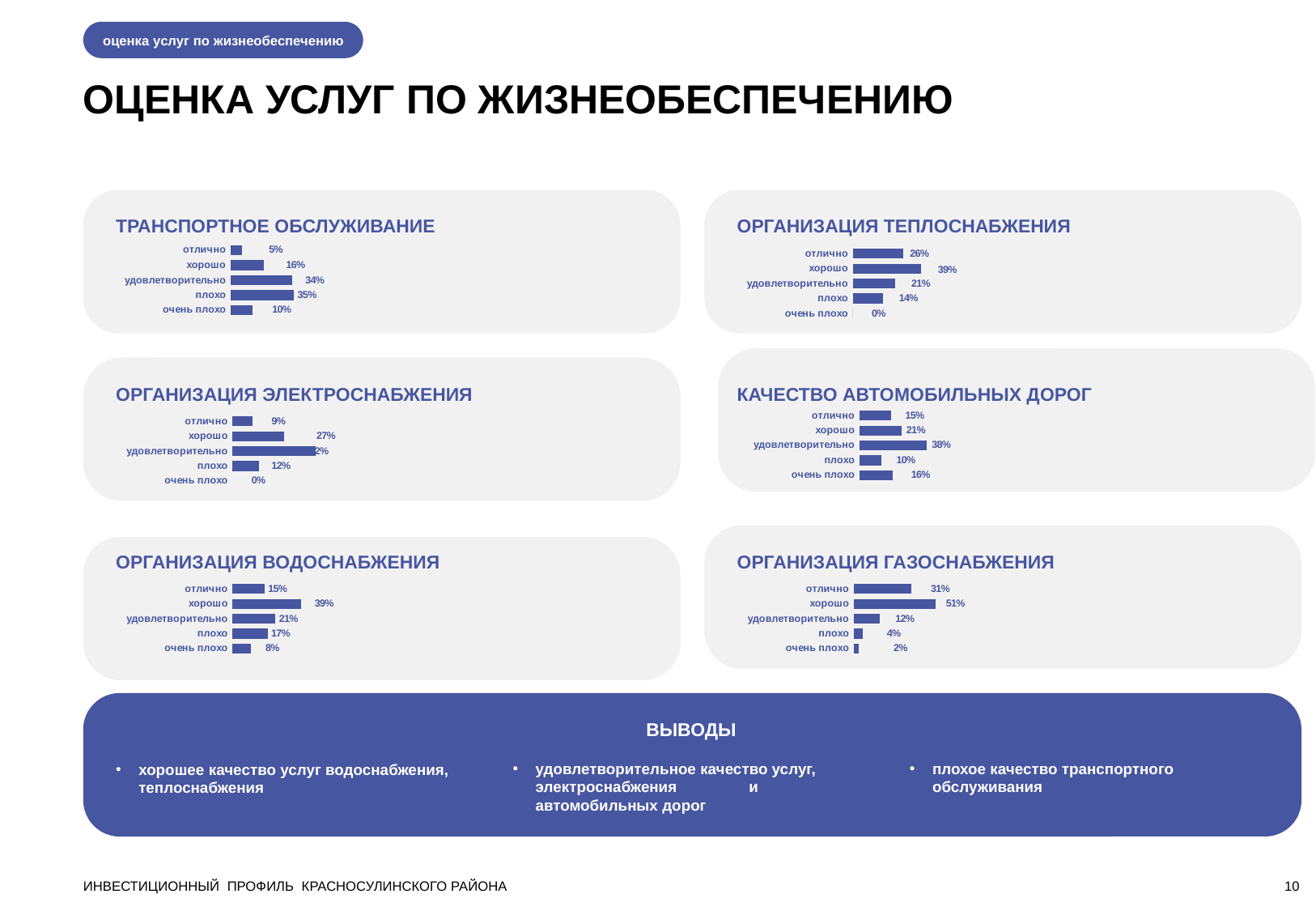

оценка услуг по жизнеобеспечению
ОЦЕНКА УСЛУГ ПО ЖИЗНЕОБЕСПЕЧЕНИЮ

ТРАНСПОРТНОЕ ОБСЛУЖИВАНИЕ
ОРГАНИЗАЦИЯ ТЕПЛОСНАБЖЕНИЯ

### Chart

| Category | Ряд 1 | Ряд 2 |
|---|---|---|
| очень плохо | 0.1 | 1.0 |
| плохо | 0.35 | 1.0 |
| удовлетворительно | 0.34 | 1.0 |
| хорошо | 0.16 | 1.0 |
| отлично | 0.05 | 1.0 |

### Chart

| Category | Ряд 1 | Ряд 2 |
|---|---|---|
| очень плохо | 0.0 | 1.0 |
| плохо | 0.14 | 1.0 |
| удовлетворительно | 0.21 | 1.0 |
| хорошо | 0.39 | 1.0 |
| отлично | 0.26 | 1.0 |

ОРГАНИЗАЦИЯ ЭЛЕКТРОСНАБЖЕНИЯ
КАЧЕСТВО АВТОМОБИЛЬНЫХ ДОРОГ

### Chart

| Category | Ряд 1 | Ряд 2 |
|---|---|---|
| очень плохо | 0.16 | 1.0 |
| плохо | 0.1 | 1.0 |
| удовлетворительно | 0.38 | 1.0 |
| хорошо | 0.21 | 1.0 |
| отлично | 0.15 | 1.0 |

### Chart

| Category | Ряд 1 | Ряд 2 |
|---|---|---|
| очень плохо | 0.0 | 1.0 |
| плохо | 0.12 | 1.0 |
| удовлетворительно | 0.52 | 1.0 |
| хорошо | 0.27 | 1.0 |
| отлично | 0.09 | 1.0 |

ОРГАНИЗАЦИЯ ВОДОСНАБЖЕНИЯ
ОРГАНИЗАЦИЯ ГАЗОСНАБЖЕНИЯ

### Chart

| Category | Ряд 1 | Ряд 2 |
|---|---|---|
| очень плохо | 0.08 | 1.0 |
| плохо | 0.17 | 1.0 |
| удовлетворительно | 0.21 | 1.0 |
| хорошо | 0.39 | 1.0 |
| отлично | 0.15 | 1.0 |

### Chart

| Category | Ряд 1 | Ряд 2 |
|---|---|---|
| очень плохо | 0.02 | 1.0 |
| плохо | 0.04 | 1.0 |
| удовлетворительно | 0.12 | 1.0 |
| хорошо | 0.51 | 1.0 |
| отлично | 0.31 | 1.0 |
ВЫВОДЫ
плохое качество транспортного обслуживания
удовлетворительное качество услуг,  электроснабжения                 и автомобильных дорог
хорошее качество услуг водоснабжения, теплоснабжения
ИНВЕСТИЦИОННЫЙ  ПРОФИЛЬ  КРАСНОСУЛИНСКОГО РАЙОНА
10